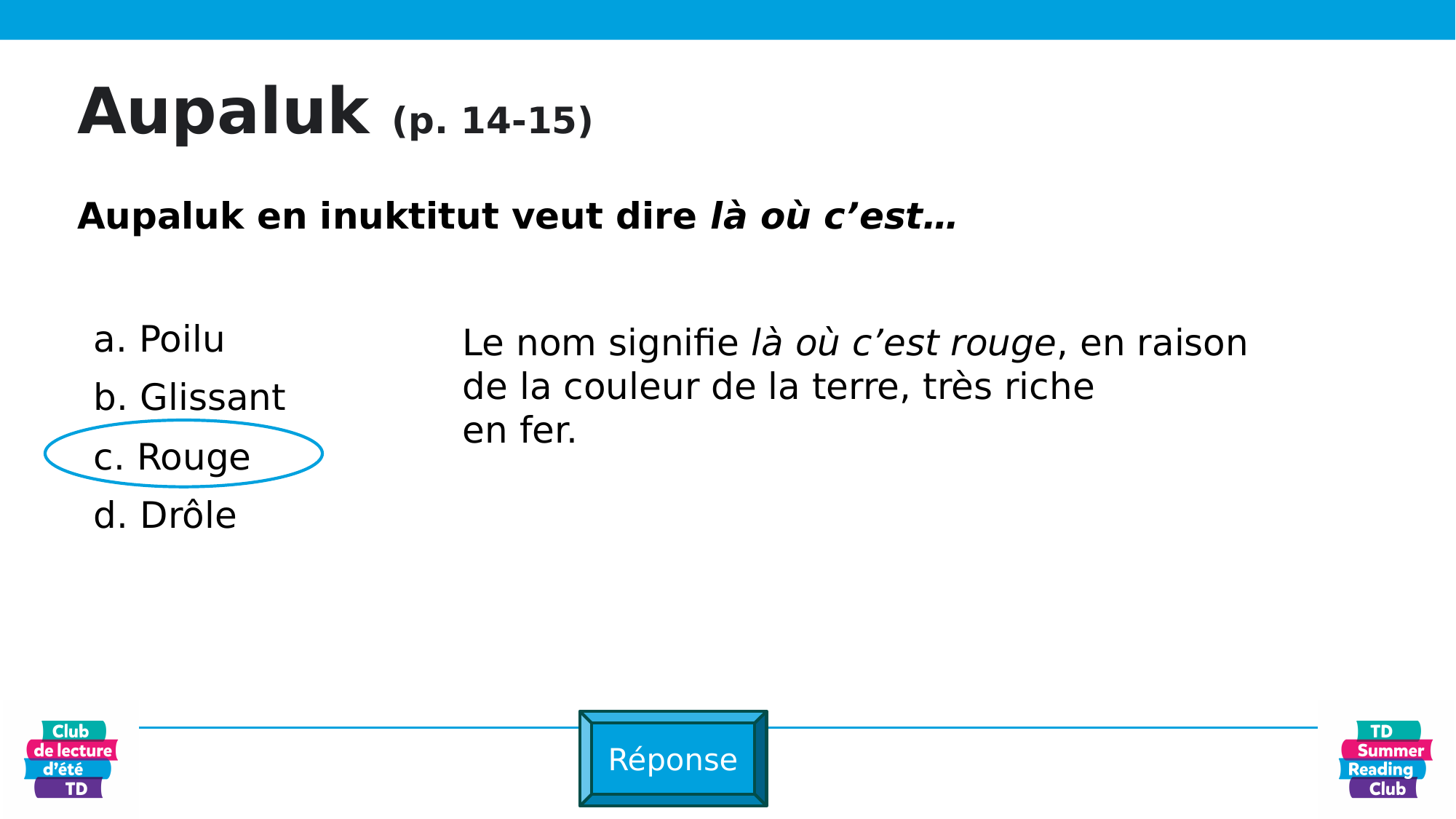

# Aupaluk (p. 14-15)
Aupaluk en inuktitut veut dire là où c’est…

a. Poilu
b. Glissant
c. Rouge
d. Drôle

Le nom signifie là où c’est rouge, en raison de la couleur de la terre, très riche
en fer.

Réponse